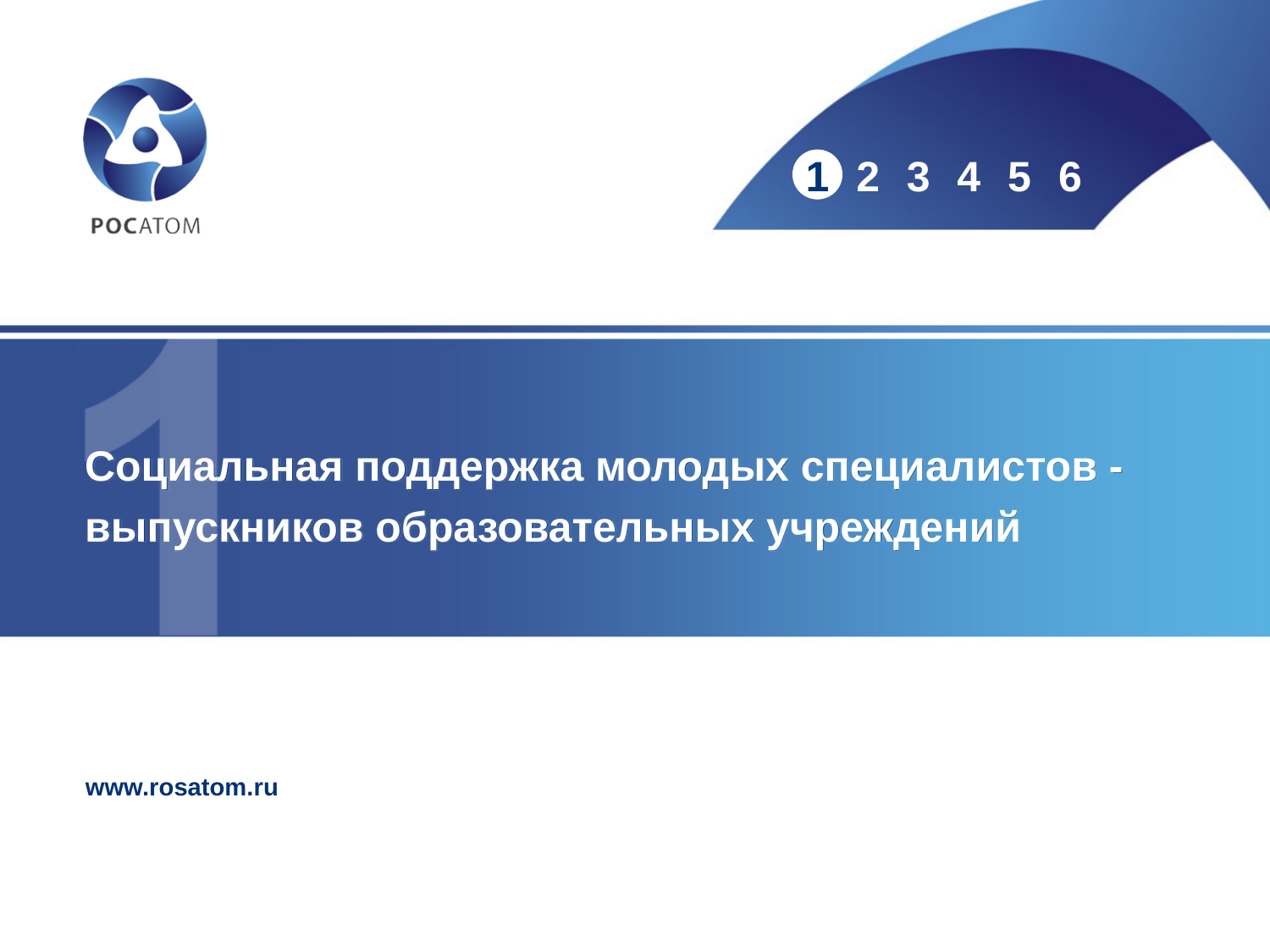

# Социальная поддержка молодых специалистов - выпускников образовательных учреждений